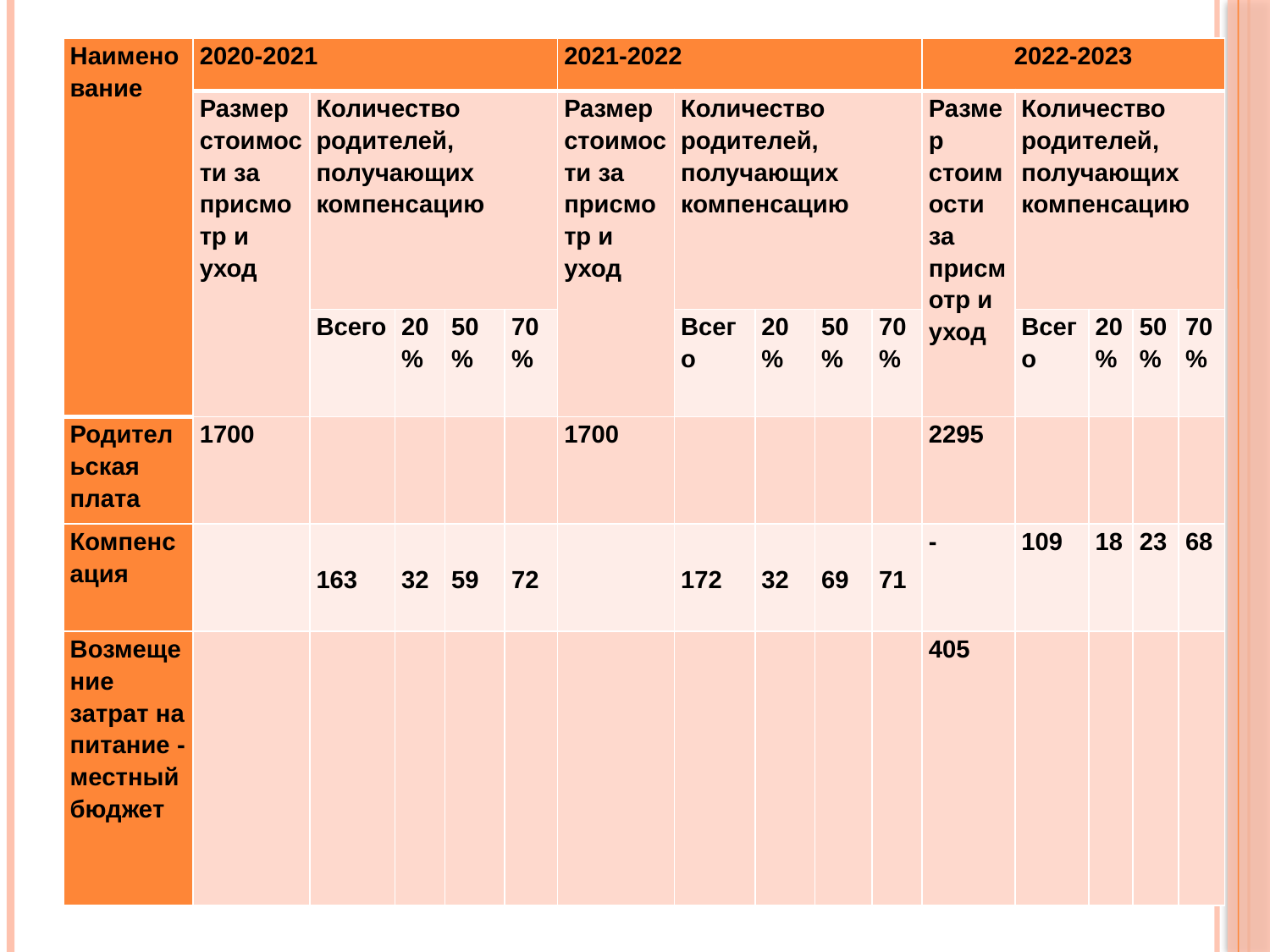

#
| Наименование | 2020-2021 |  |  |  |  | 2021-2022 |  |  |  |  | 2022-2023 |  |  |  |  |
| --- | --- | --- | --- | --- | --- | --- | --- | --- | --- | --- | --- | --- | --- | --- | --- |
|  | Размер стоимости за присмотр и уход | Количество родителей, получающих компенсацию |  |  |  | Размер стоимости за присмотр и уход | Количество родителей, получающих компенсацию |  |  |  | Размер стоимости за присмотр и уход | Количество родителей, получающих компенсацию |  |  |  |
|  |  | Всего | 20% | 50% | 70% |  | Всего | 20% | 50% | 70% |  | Всего | 20% | 50% | 70% |
| Родительская плата | 1700 |  |  |  |  | 1700 |  |  |  |  | 2295 |  |  |  |  |
| Компенсация |  | 163 | 32 | 59 | 72 |  | 172 | 32 | 69 | 71 | - | 109 | 18 | 23 | 68 |
| Возмещение затрат на питание -местный бюджет |  |  |  |  |  |  |  |  |  |  | 405 |  |  |  |  |